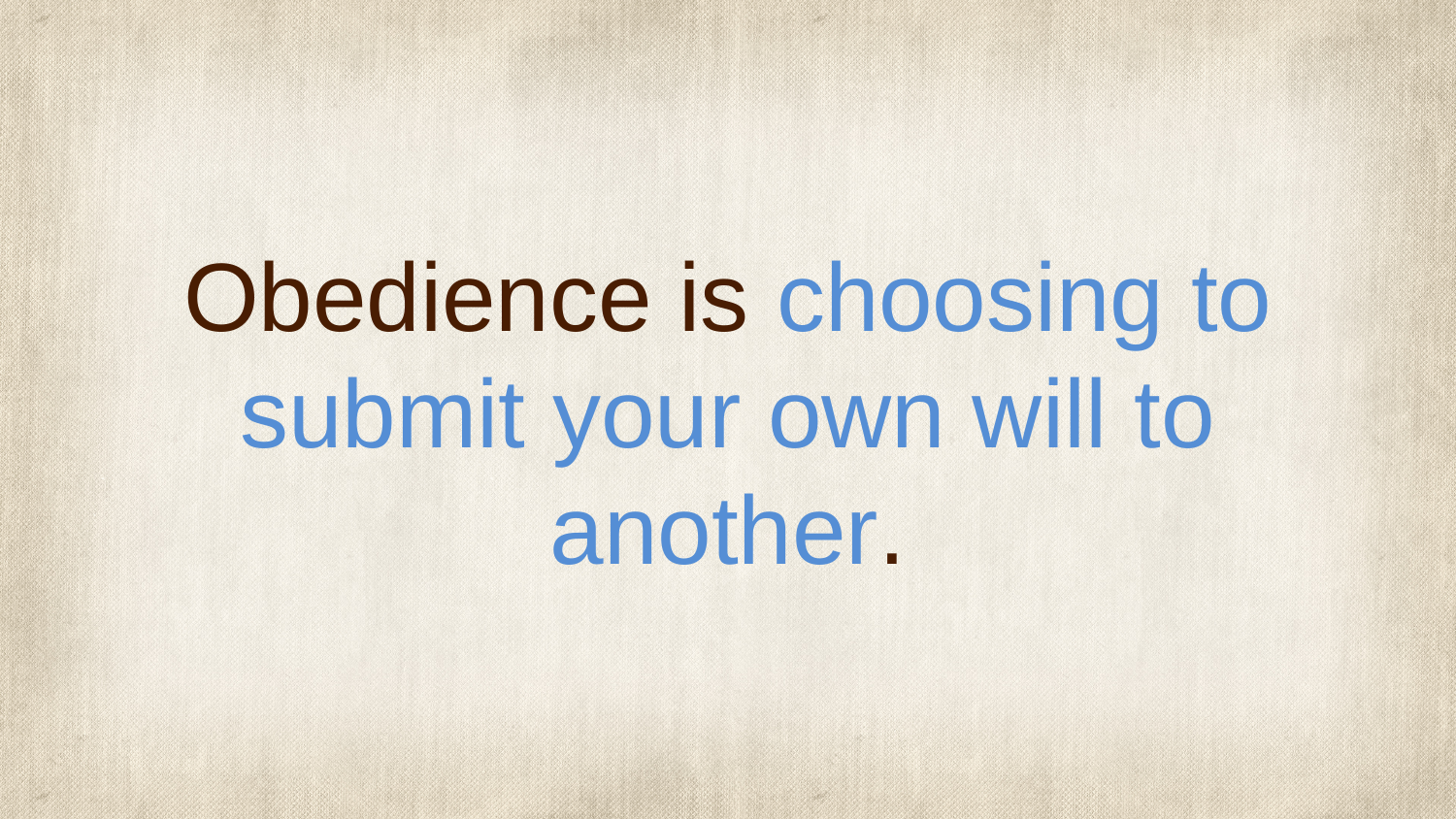

# Obedience is choosing to submit your own will to another.